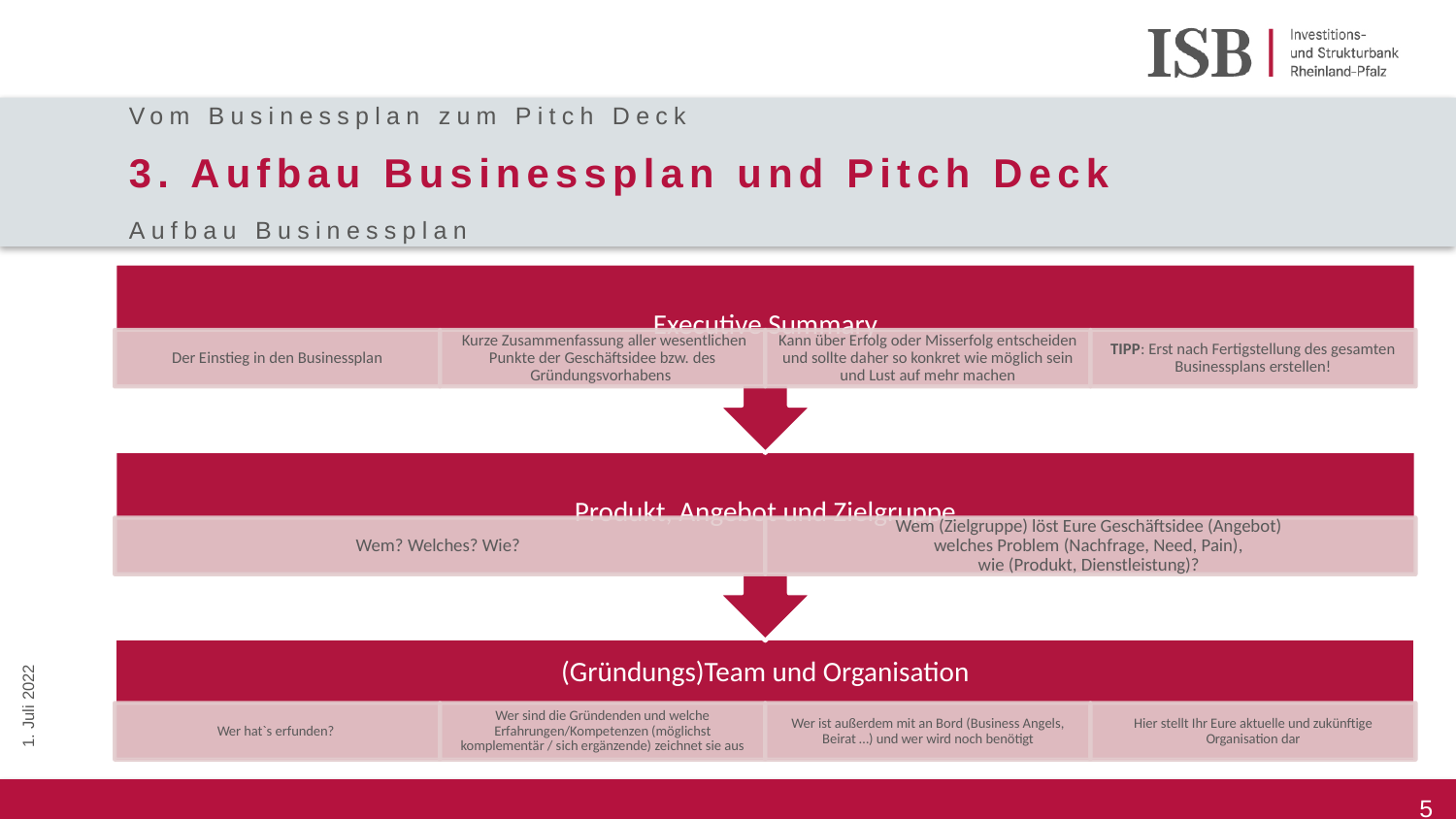

Vom Businessplan zum Pitch Deck
# 3. Aufbau Businessplan und Pitch Deck
Aufbau Businessplan
(Gründungs)Team und Organisation
Wer hat`s erfunden?
Wer sind die Gründenden und welche Erfahrungen/Kompetenzen (möglichst komplementär / sich ergänzende) zeichnet sie aus
Wer ist außerdem mit an Bord (Business Angels, Beirat …) und wer wird noch benötigt
Hier stellt Ihr Eure aktuelle und zukünftige Organisation dar
Produkt, Angebot und Zielgruppe
Wem? Welches? Wie?
Wem (Zielgruppe) löst Eure Geschäftsidee (Angebot)
welches Problem (Nachfrage, Need, Pain),
wie (Produkt, Dienstleistung)?
Executive Summary
Der Einstieg in den Businessplan
 Kurze Zusammenfassung aller wesentlichen Punkte der Geschäftsidee bzw. des Gründungsvorhabens
Kann über Erfolg oder Misserfolg entscheiden und sollte daher so konkret wie möglich sein und Lust auf mehr machen
TIPP: Erst nach Fertigstellung des gesamten Businessplans erstellen!
1. Juli 2022